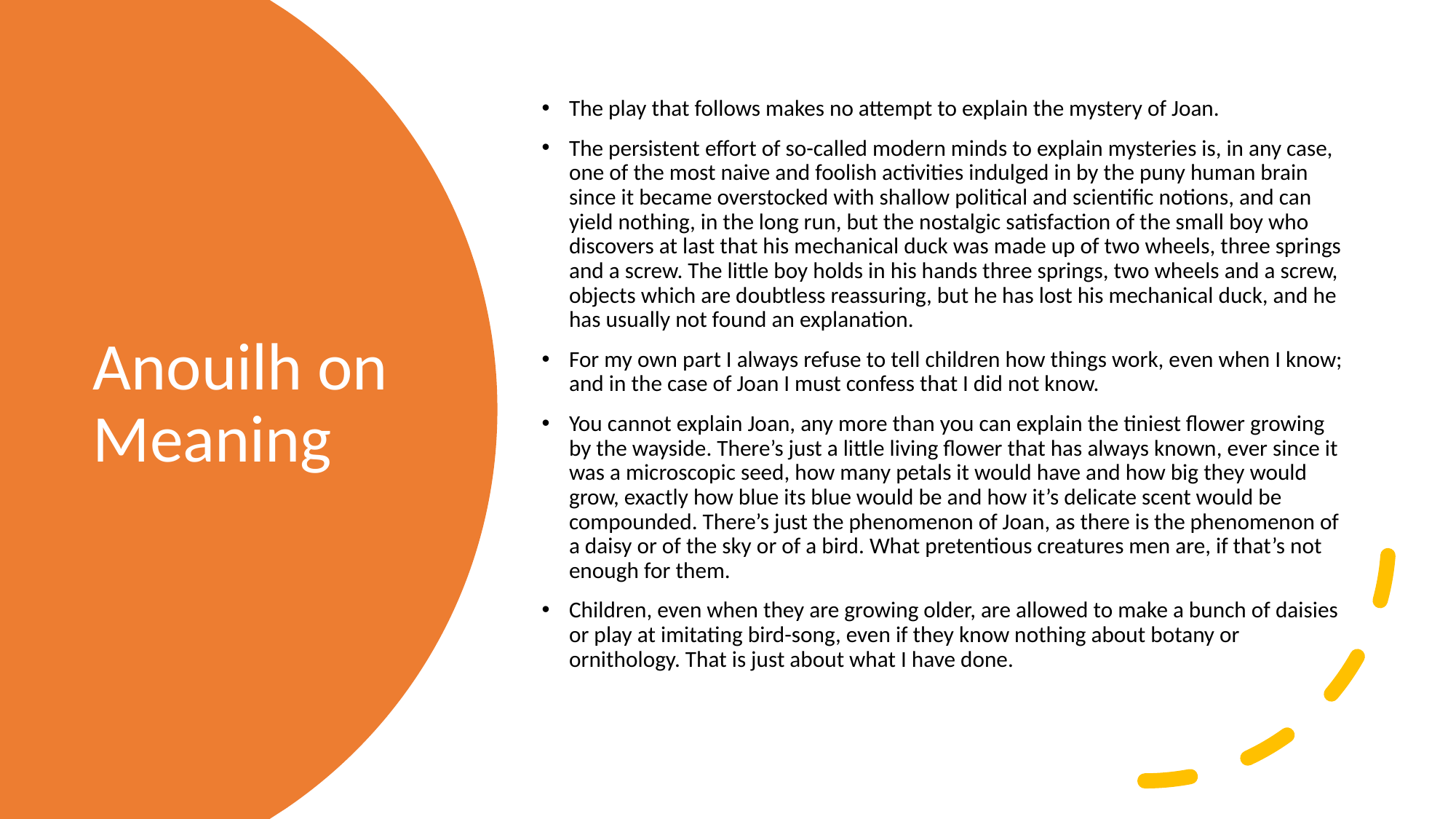

The play that follows makes no attempt to explain the mystery of Joan.
The persistent effort of so-called modern minds to explain mysteries is, in any case, one of the most naive and foolish activities indulged in by the puny human brain since it became overstocked with shallow political and scientific notions, and can yield nothing, in the long run, but the nostalgic satisfaction of the small boy who discovers at last that his mechanical duck was made up of two wheels, three springs and a screw. The little boy holds in his hands three springs, two wheels and a screw, objects which are doubtless reassuring, but he has lost his mechanical duck, and he has usually not found an explanation.
For my own part I always refuse to tell children how things work, even when I know; and in the case of Joan I must confess that I did not know.
You cannot explain Joan, any more than you can explain the tiniest flower growing by the wayside. There’s just a little living flower that has always known, ever since it was a microscopic seed, how many petals it would have and how big they would grow, exactly how blue its blue would be and how it’s delicate scent would be compounded. There’s just the phenomenon of Joan, as there is the phenomenon of a daisy or of the sky or of a bird. What pretentious creatures men are, if that’s not enough for them.
Children, even when they are growing older, are allowed to make a bunch of daisies or play at imitating bird-song, even if they know nothing about botany or ornithology. That is just about what I have done.

# Anouilh on Meaning